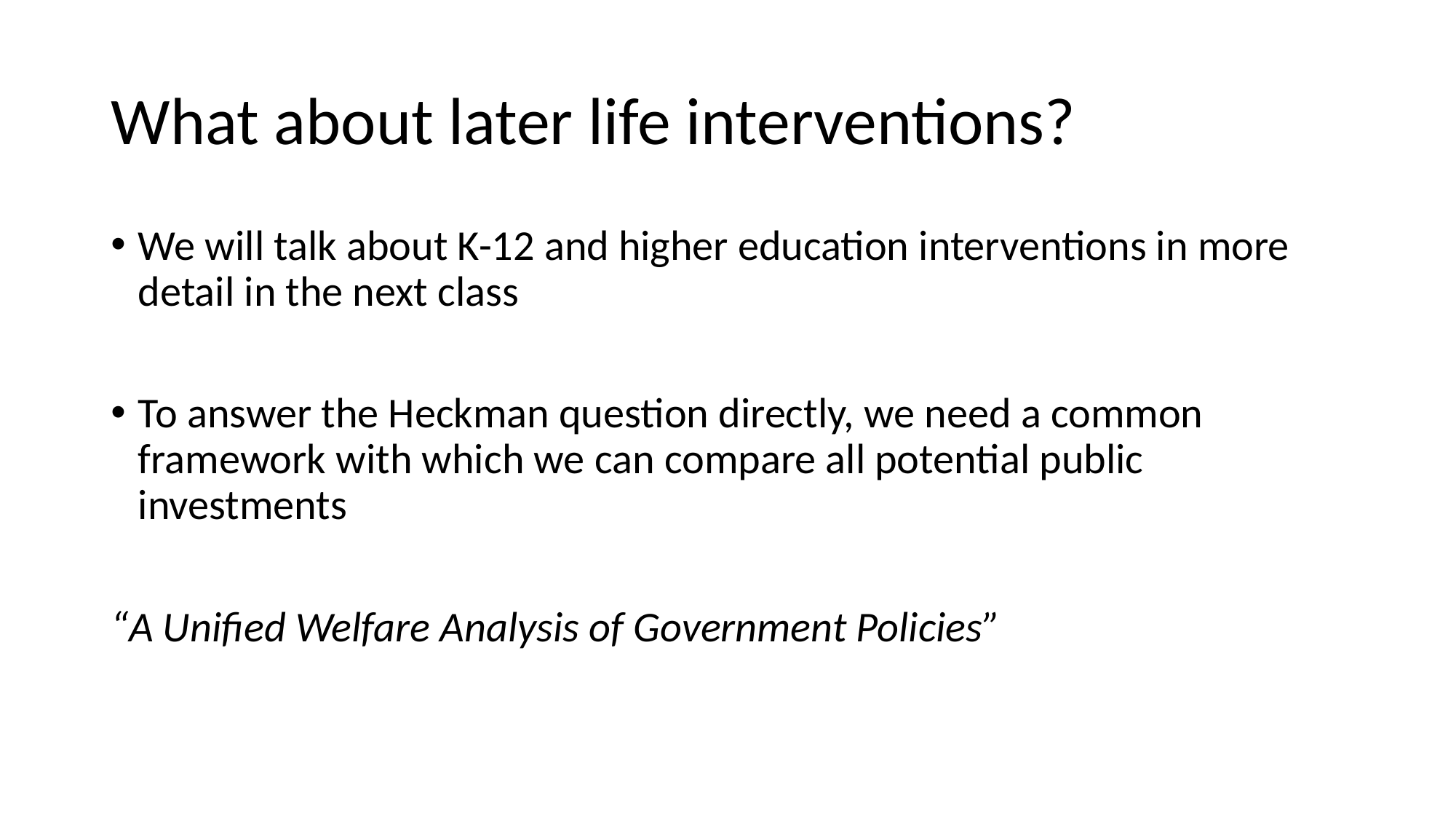

# What about later life interventions?
We will talk about K-12 and higher education interventions in more detail in the next class

To answer the Heckman question directly, we need a common framework with which we can compare all potential public investments

“A Unified Welfare Analysis of Government Policies”